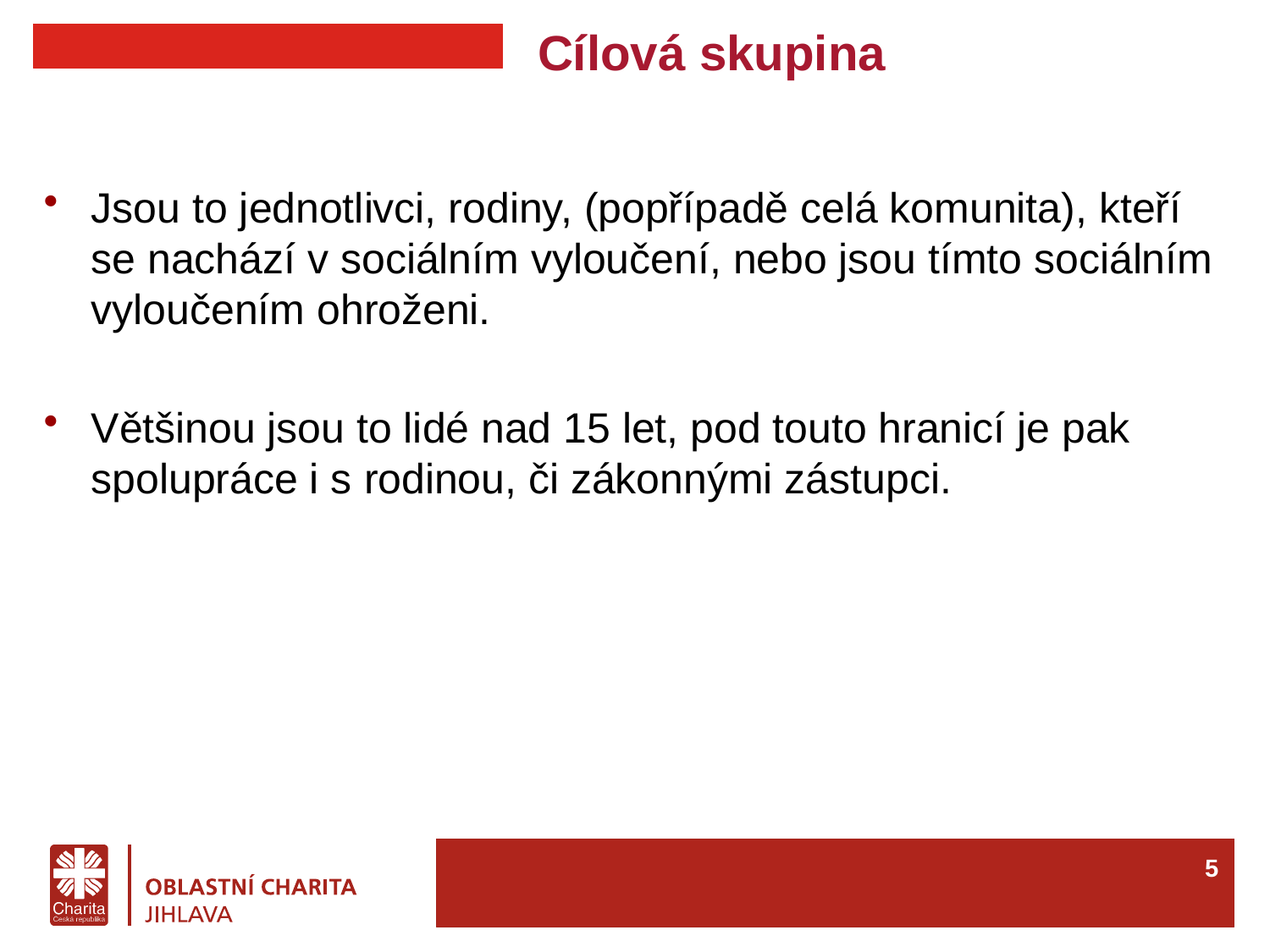

# Cílová skupina
Jsou to jednotlivci, rodiny, (popřípadě celá komunita), kteří se nachází v sociálním vyloučení, nebo jsou tímto sociálním vyloučením ohroženi.

Většinou jsou to lidé nad 15 let, pod touto hranicí je pak spolupráce i s rodinou, či zákonnými zástupci.

5